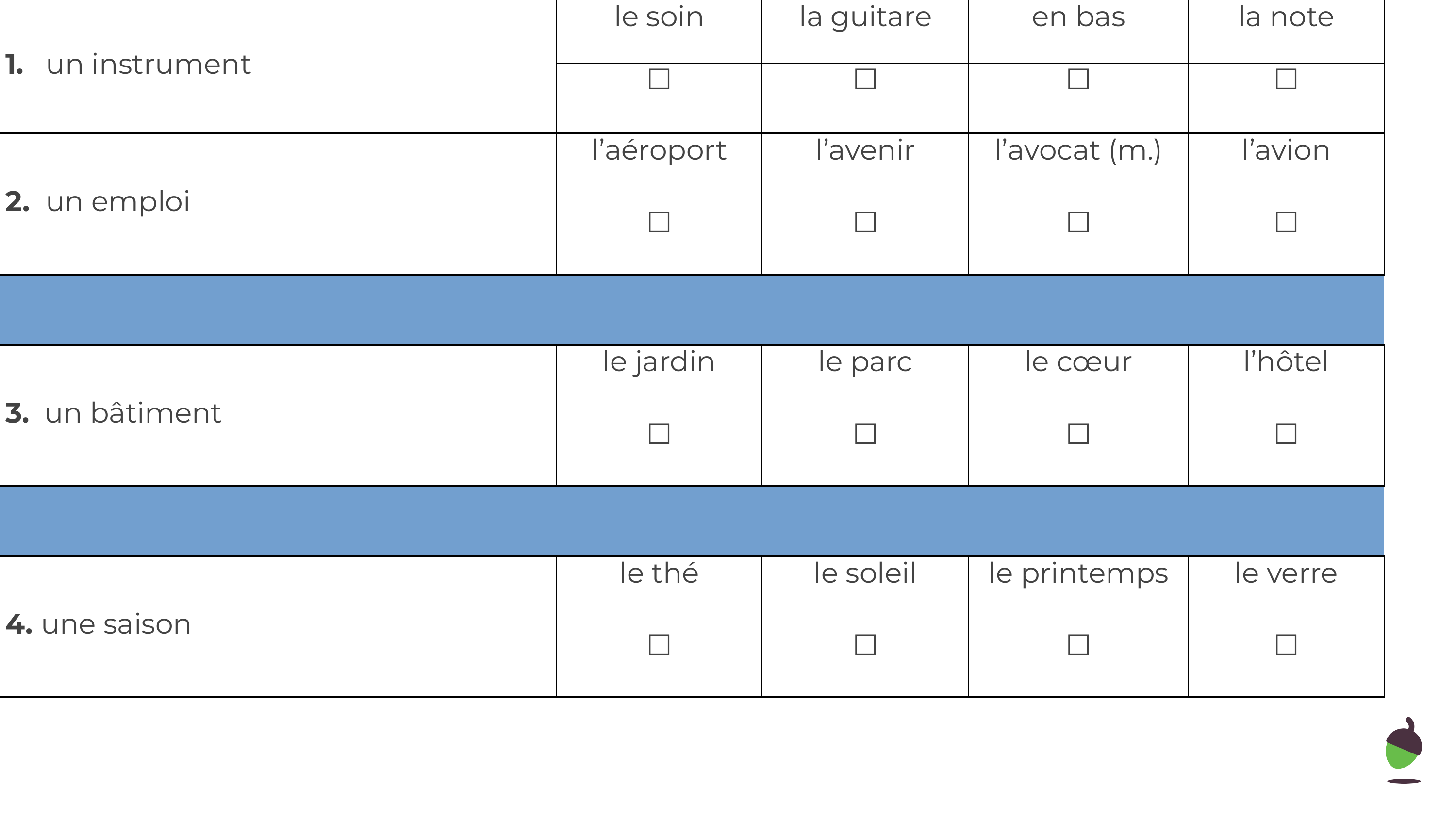

| 1. un instrument | le soin | la guitare | en bas | la note |
| --- | --- | --- | --- | --- |
|  | ☐ | ☐ | ☐ | ☐ |
| 2. un emploi | l’aéroport ☐ | l’avenir ☐ | l’avocat (m.) ☐ | l’avion ☐ |
|  |  |  |  |  |
| 3. un bâtiment | le jardin ☐ | le parc ☐ | le cœur ☐ | l’hôtel ☐ |
|  |  |  |  |  |
| 4. une saison | le thé ☐ | le soleil ☐ | le printemps ☐ | le verre ☐ |
|  |  |  |  |  |
| 5. une matière scolaire | le tableau ☐ | l’exercice ☐ | la science ☐ | la solution ☐ |
|  |  |  |  |  |